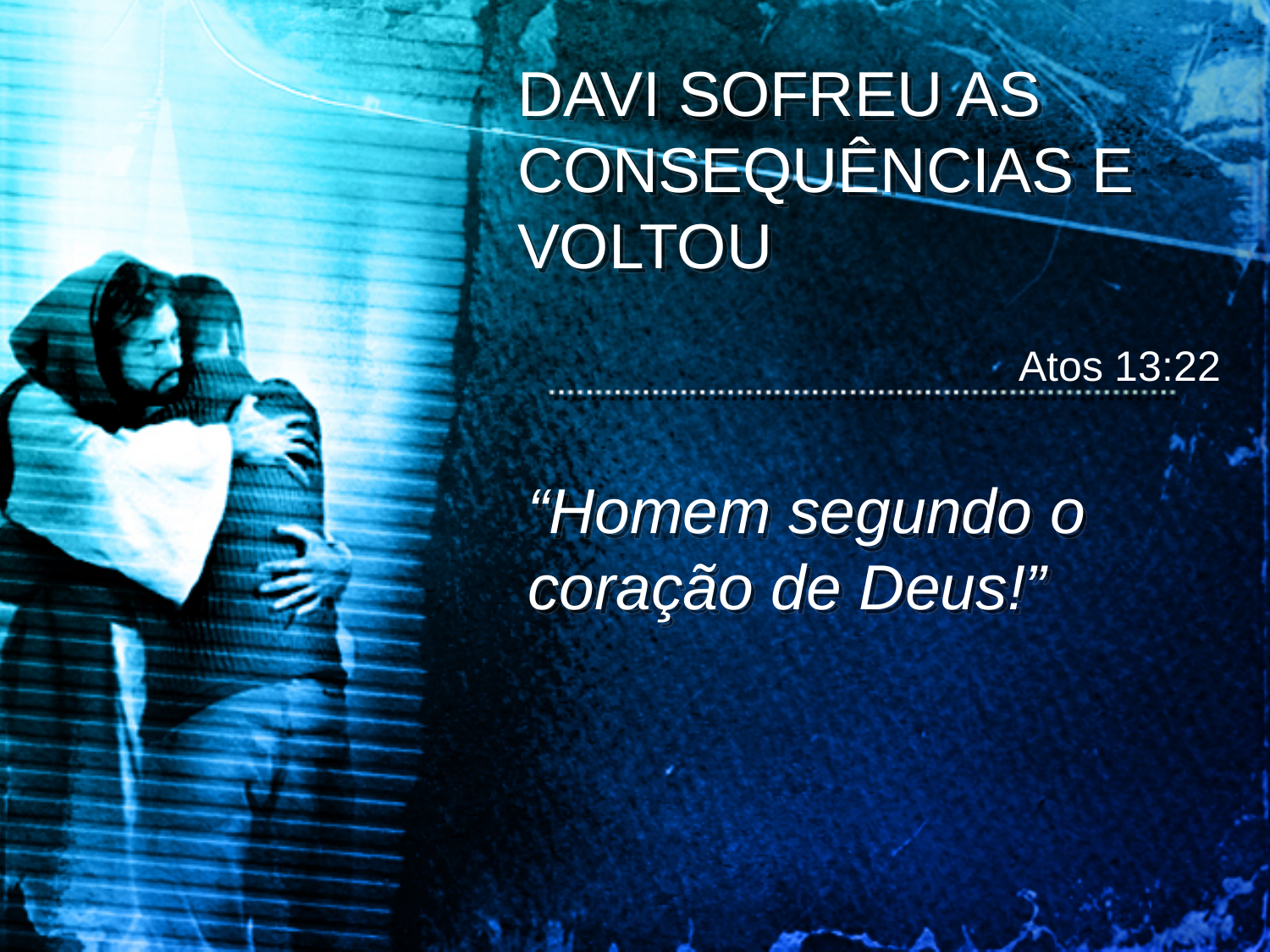

DAVI SOFREU AS CONSEQUÊNCIAS E VOLTOU
Atos 13:22
“Homem segundo o coração de Deus!”